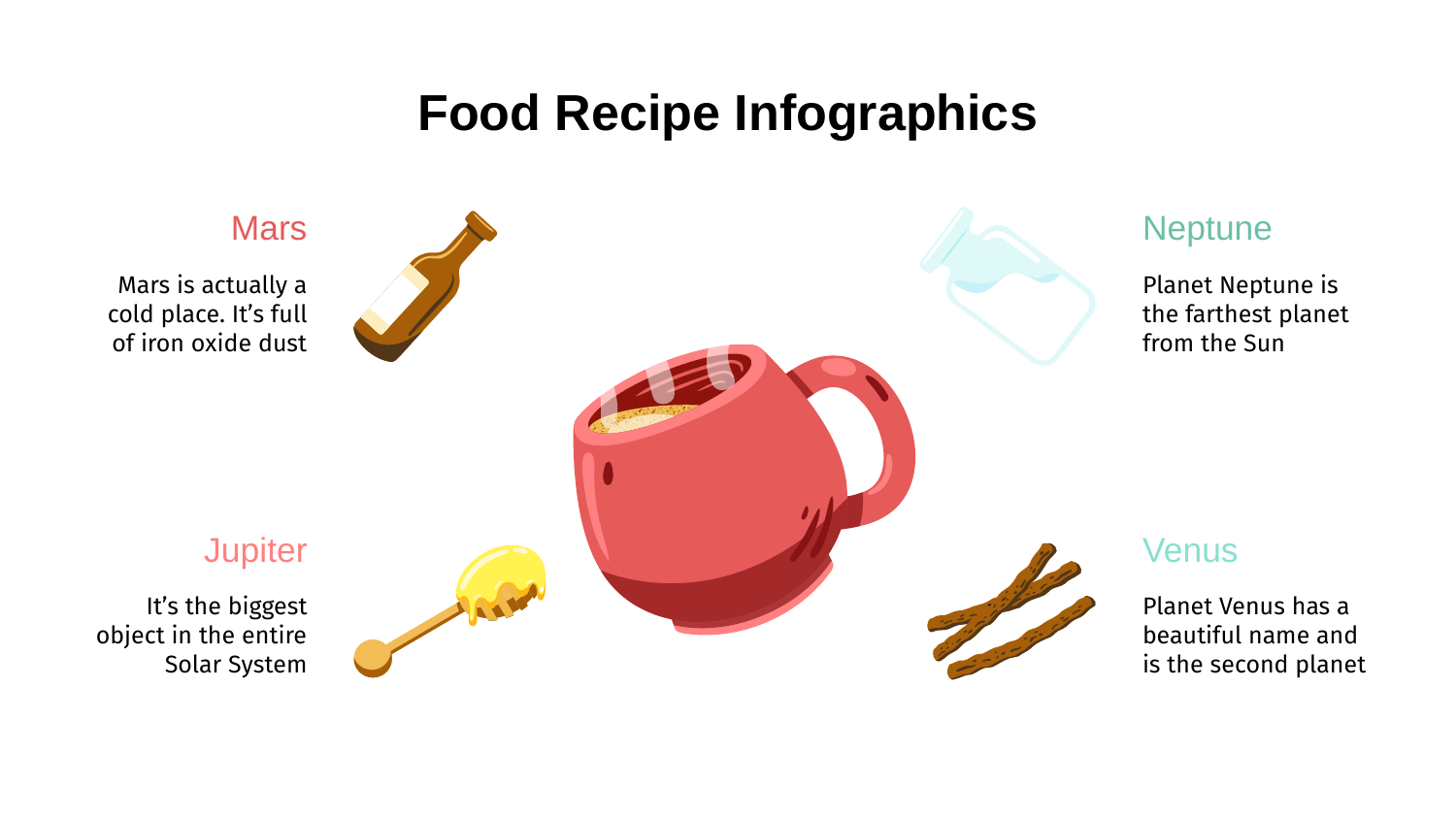

# Food Recipe Infographics

Mars
Neptune

Mars is actually a cold place. It’s full of iron oxide dust
Planet Neptune is the farthest planet from the Sun
Jupiter
Venus

It’s the biggest object in the entire Solar System
Planet Venus has a beautiful name and is the second planet